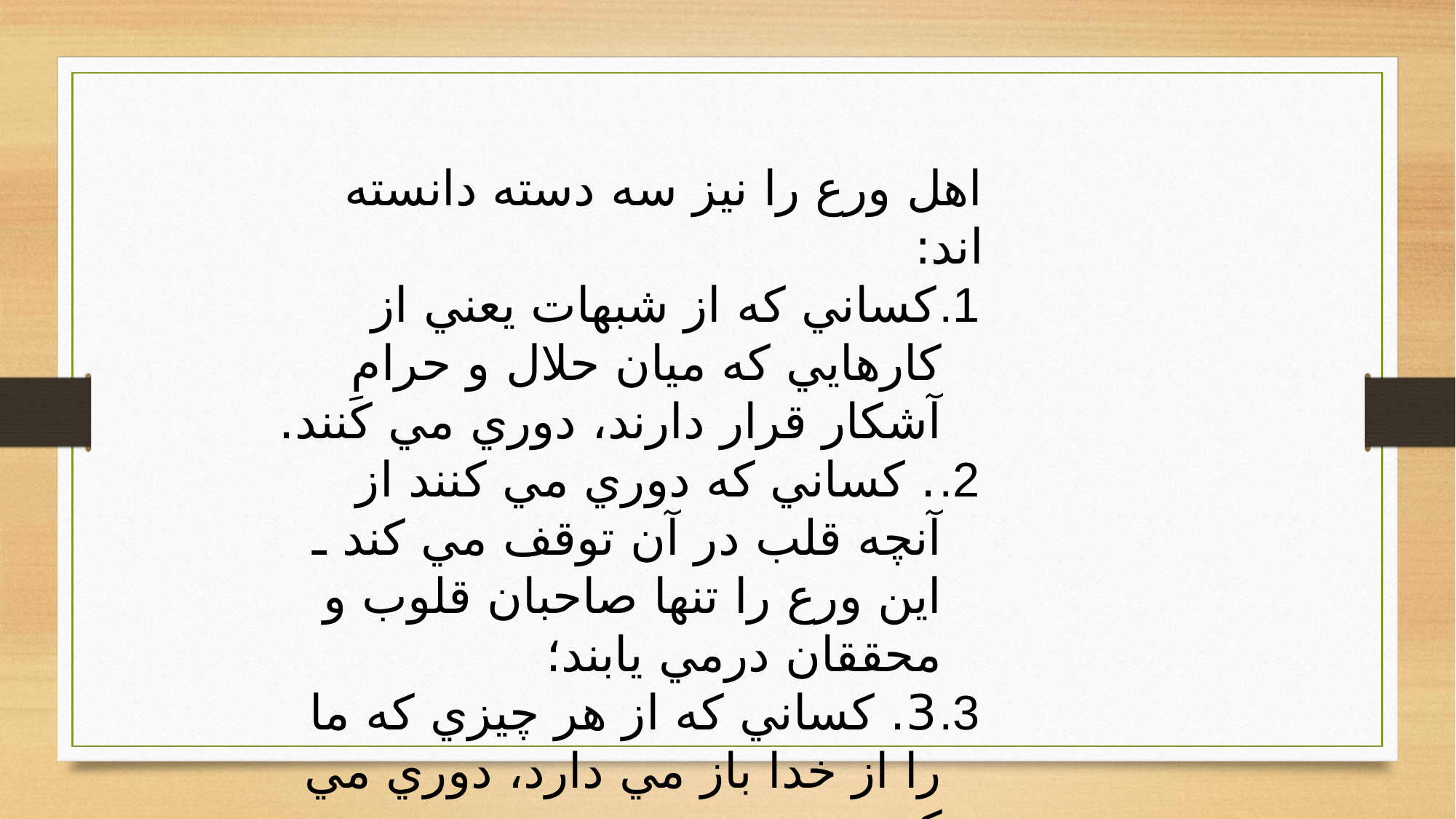

اهل ورع را نيز سه دسته دانسته اند:
كساني كه از شبهات يعني از كارهايي كه ميان حلال و حرامِ آشكار قرار دارند، دوري مي كنند.
. كساني كه دوري مي كنند از آنچه قلب در آن توقف مي كند ـ اين ورع را تنها صاحبان قلوب و محققان درمي يابند؛
3. كساني كه از هر چيزي كه ما را از خدا باز مي دارد، دوري مي كنند